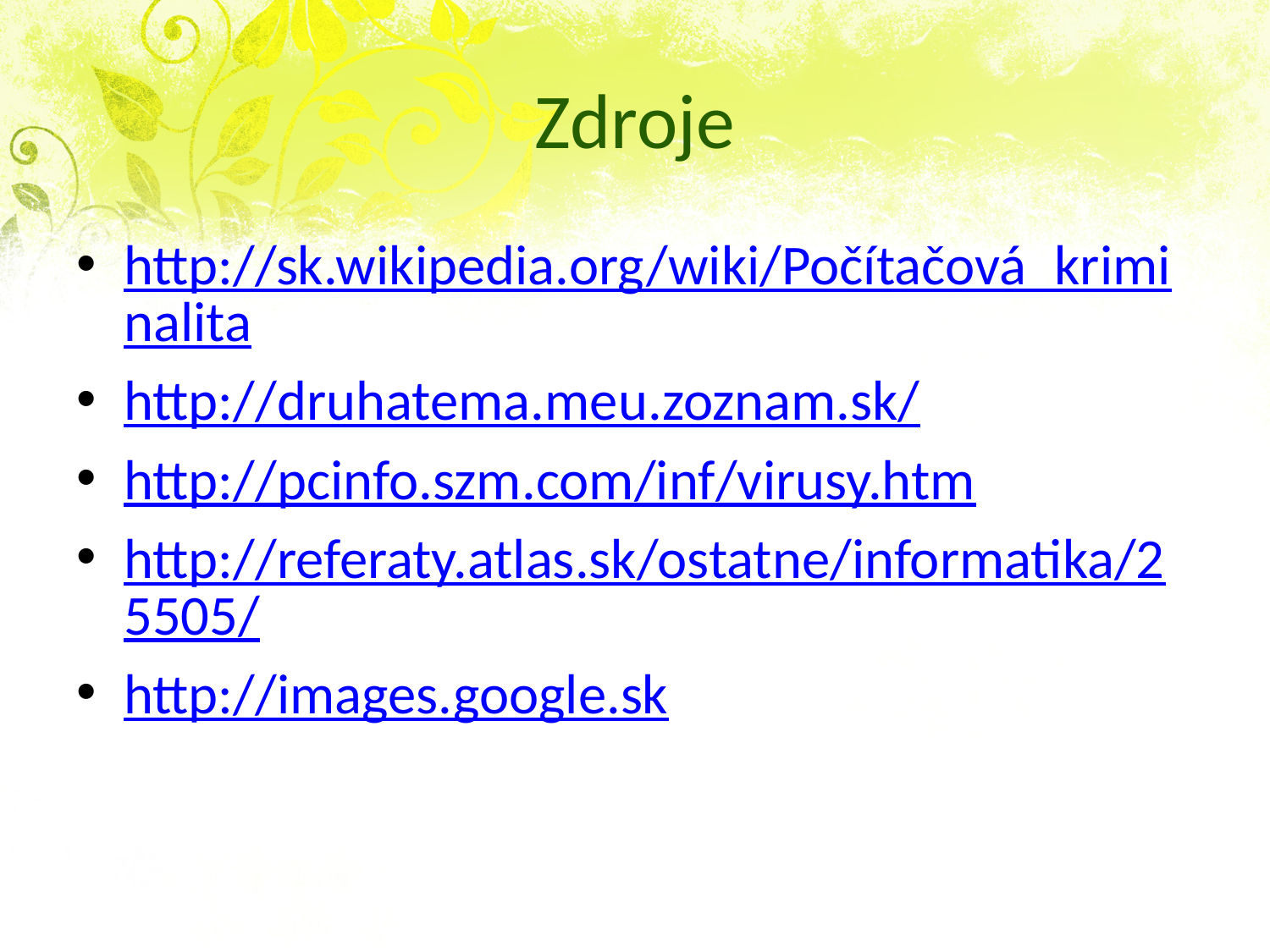

# Zdroje
http://sk.wikipedia.org/wiki/Počítačová_kriminalita
http://druhatema.meu.zoznam.sk/
http://pcinfo.szm.com/inf/virusy.htm
http://referaty.atlas.sk/ostatne/informatika/25505/
http://images.google.sk